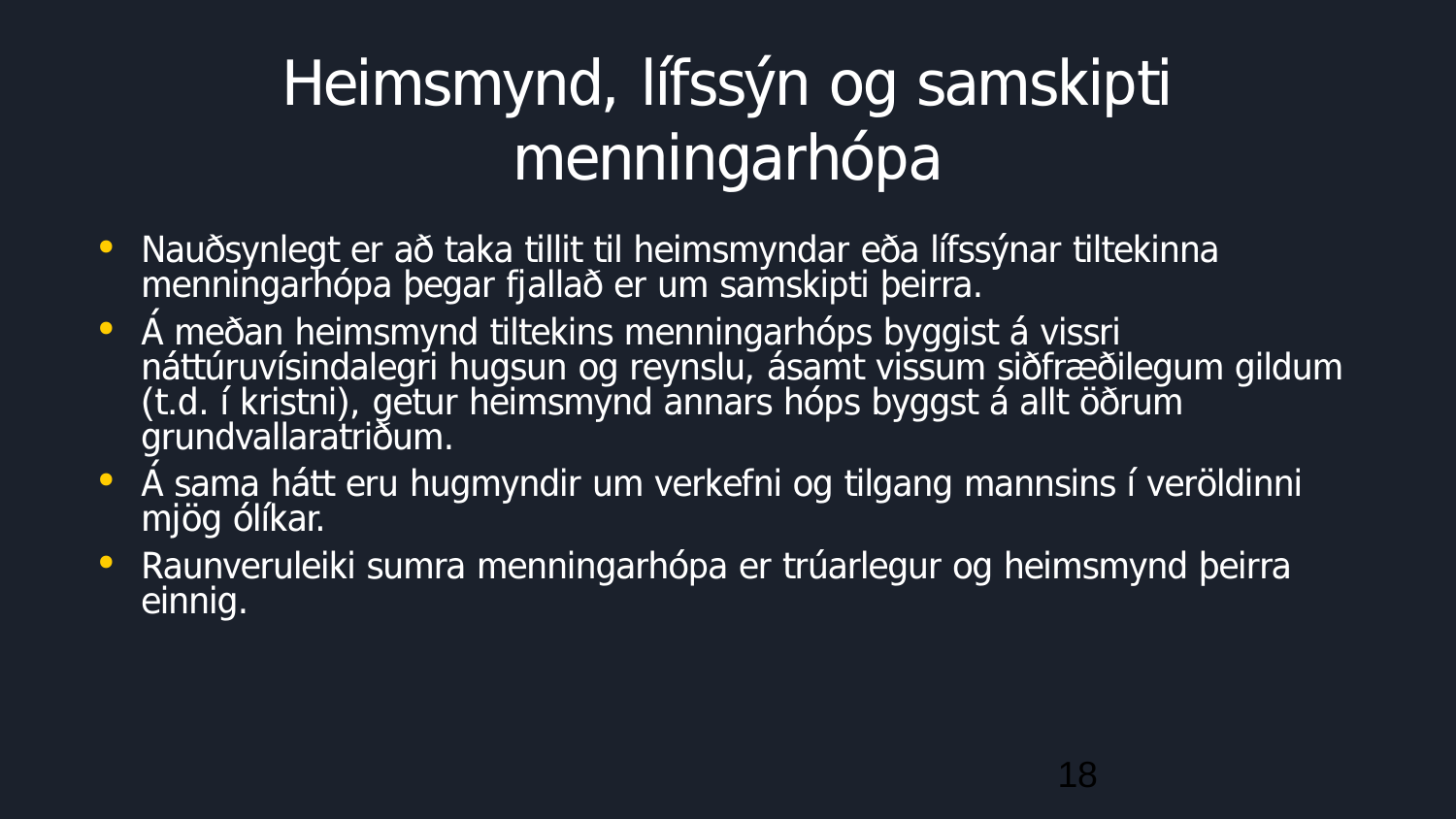

# Heimsmynd, lífssýn og samskipti menningarhópa
Nauðsynlegt er að taka tillit til heimsmyndar eða lífssýnar tiltekinna menningarhópa þegar fjallað er um samskipti þeirra.
Á meðan heimsmynd tiltekins menningarhóps byggist á vissri náttúruvísindalegri hugsun og reynslu, ásamt vissum siðfræðilegum gildum (t.d. í kristni), getur heimsmynd annars hóps byggst á allt öðrum grundvallaratriðum.
Á sama hátt eru hugmyndir um verkefni og tilgang mannsins í veröldinni mjög ólíkar.
Raunveruleiki sumra menningarhópa er trúarlegur og heimsmynd þeirra einnig.
18